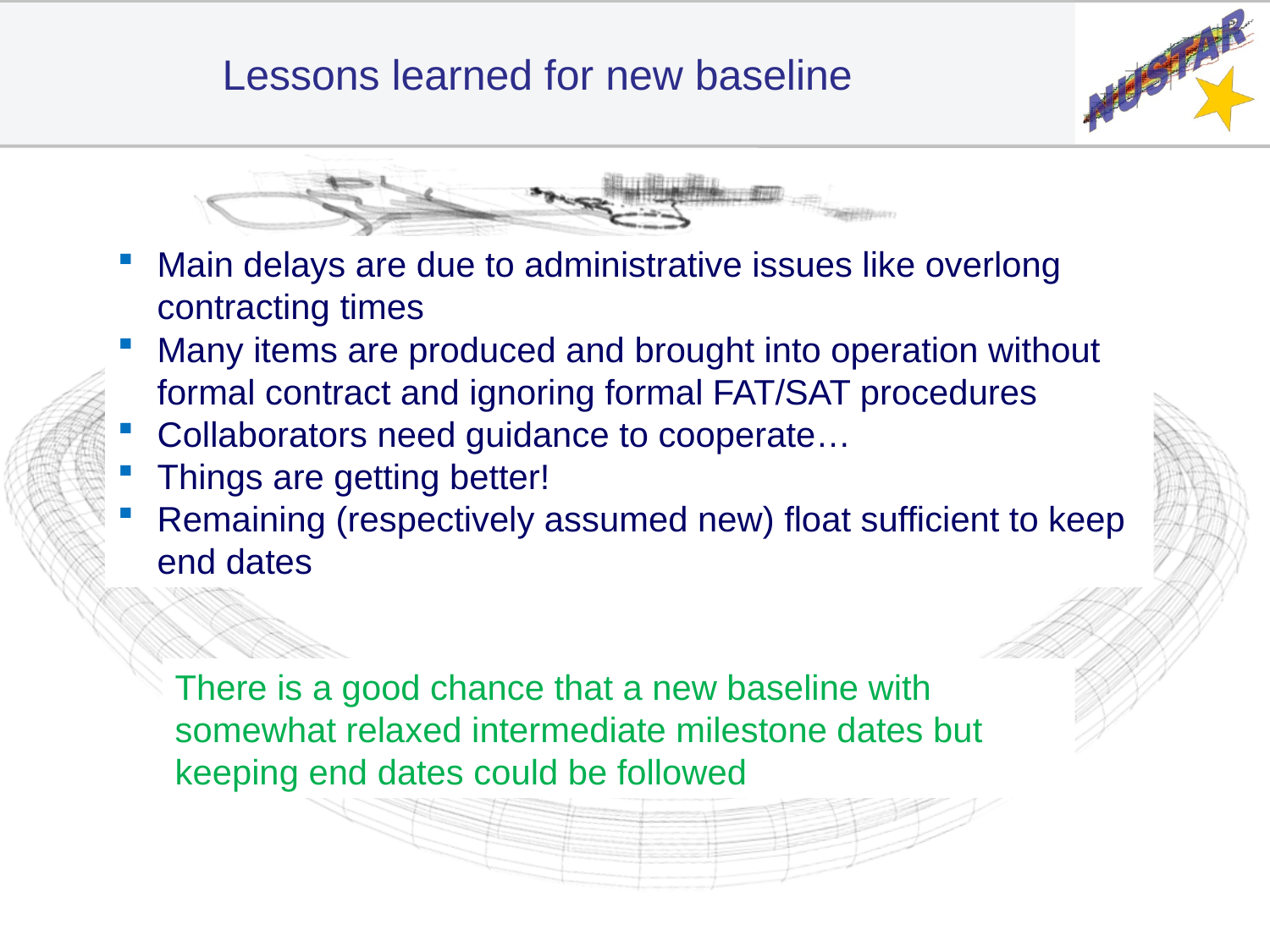

# Lessons learned for new baseline
Main delays are due to administrative issues like overlong contracting times
Many items are produced and brought into operation without formal contract and ignoring formal FAT/SAT procedures
Collaborators need guidance to cooperate…
Things are getting better!
Remaining (respectively assumed new) float sufficient to keep end dates
There is a good chance that a new baseline with somewhat relaxed intermediate milestone dates but keeping end dates could be followed